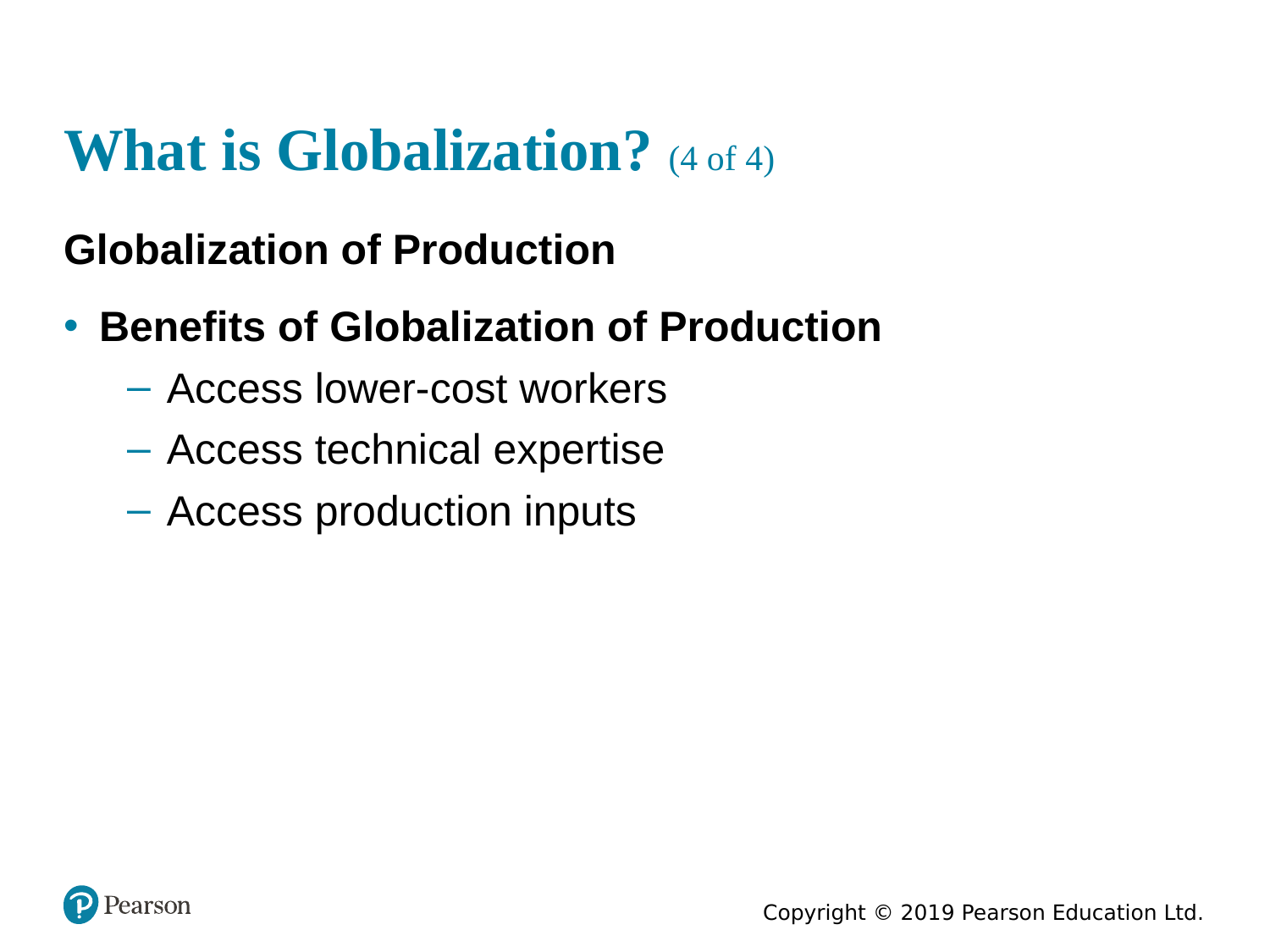

# What is Globalization? (4 of 4)
Globalization of Production
Benefits of Globalization of Production
Access lower-cost workers
Access technical expertise
Access production inputs